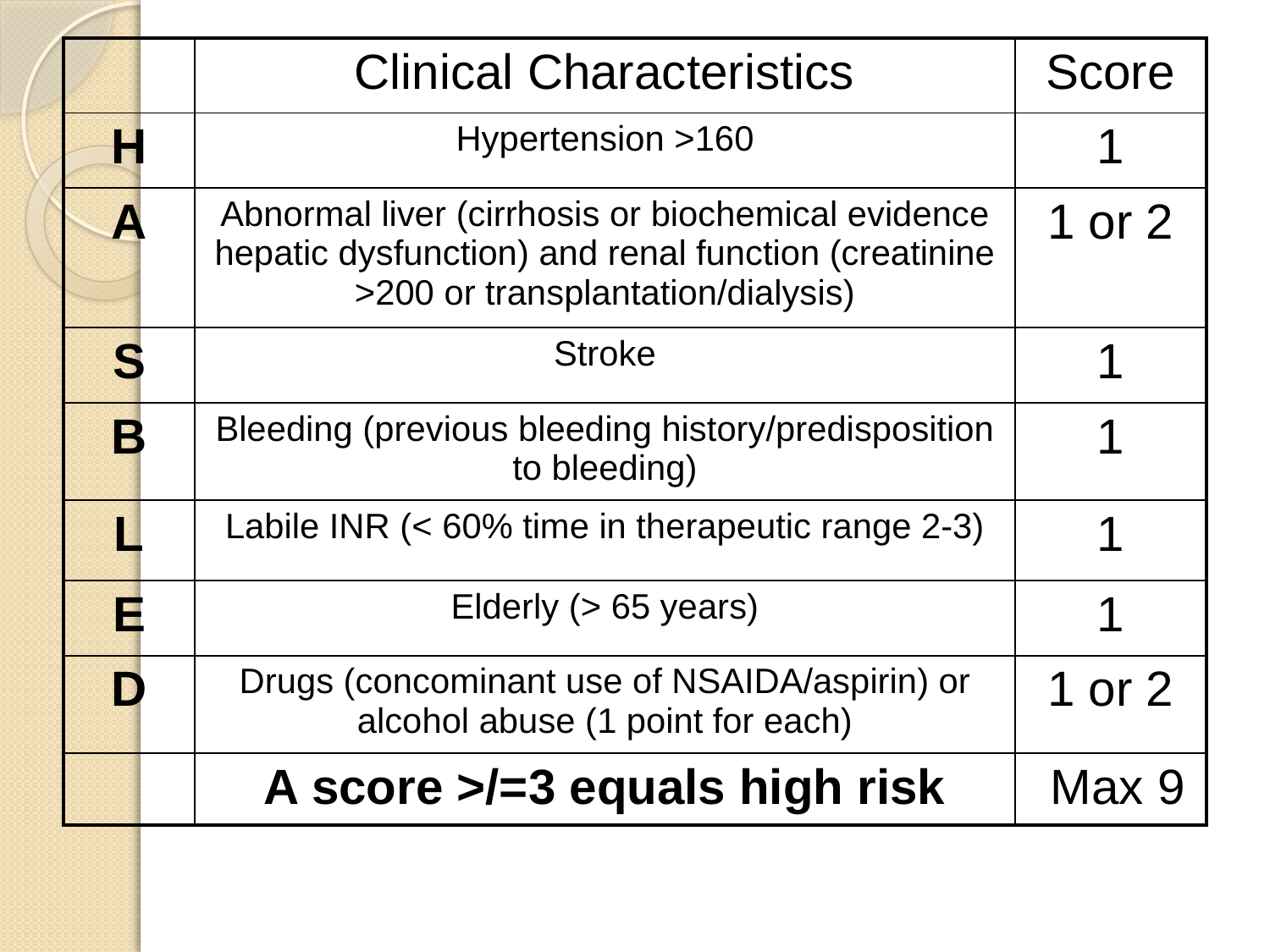

|  | Clinical Characteristics | Score |
| --- | --- | --- |
| H | Hypertension >160 | 1 |
| A | Abnormal liver (cirrhosis or biochemical evidence hepatic dysfunction) and renal function (creatinine >200 or transplantation/dialysis) | 1 or 2 |
| S | Stroke | 1 |
| B | Bleeding (previous bleeding history/predisposition to bleeding) | 1 |
| L | Labile INR (< 60% time in therapeutic range 2-3) | 1 |
| E | Elderly (> 65 years) | 1 |
| D | Drugs (concominant use of NSAIDA/aspirin) or alcohol abuse (1 point for each) | 1 or 2 |
|  | A score >/=3 equals high risk | Max 9 |